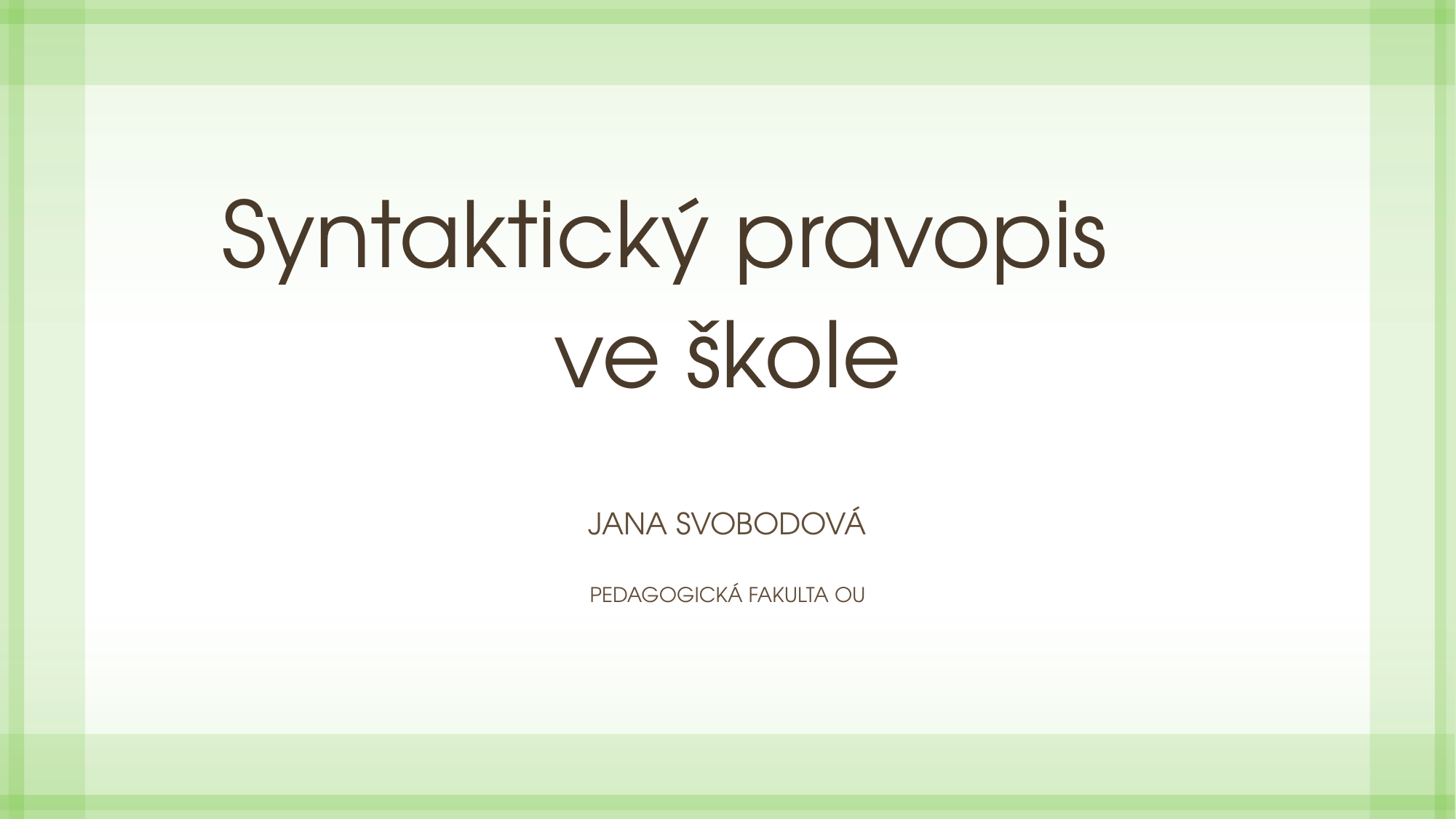

# Syntaktický pravopis      ve škole
Jana Svobodová

Pedagogická fakulta OU